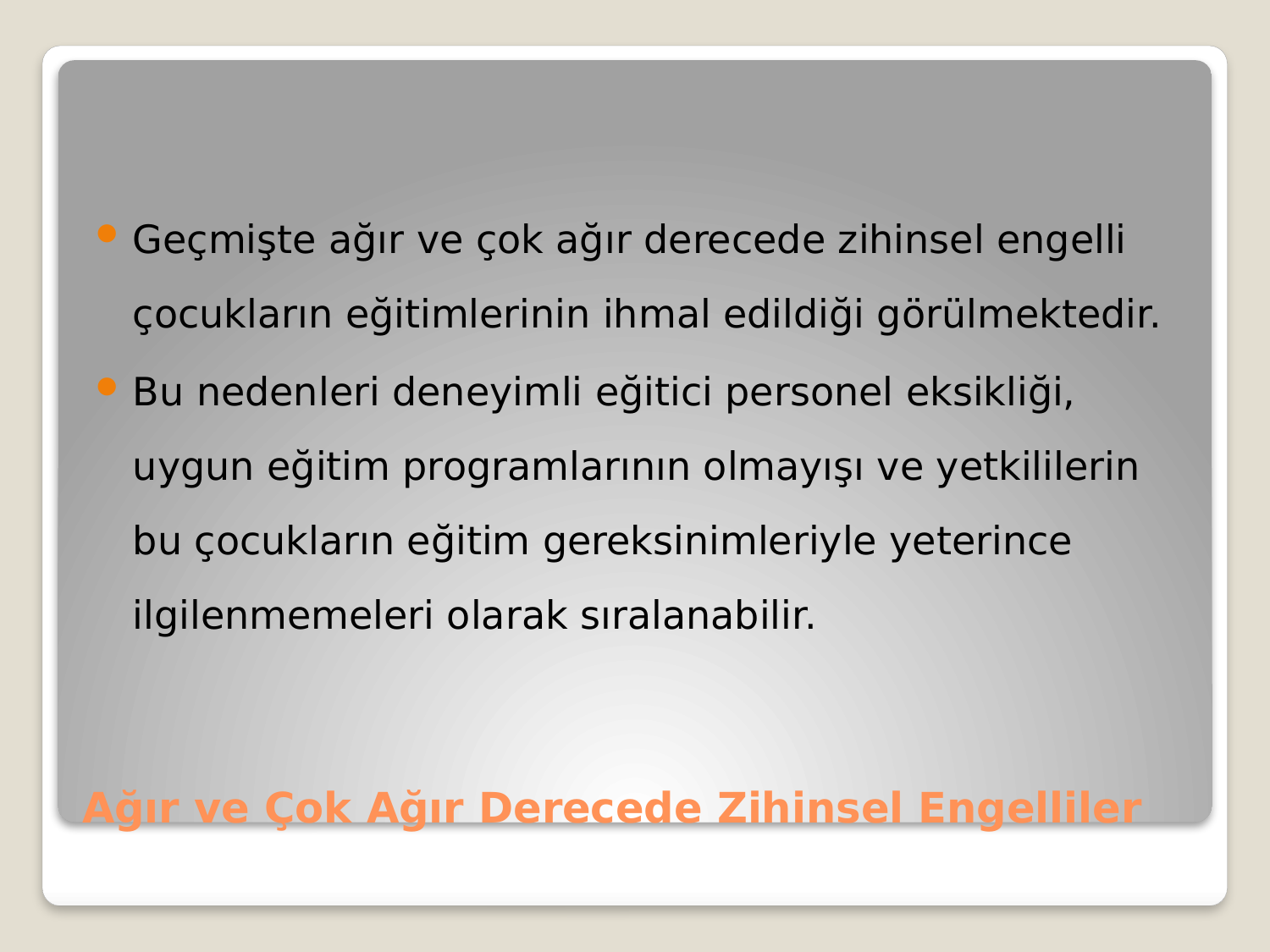

Geçmişte ağır ve çok ağır derecede zihinsel engelli çocukların eğitimlerinin ihmal edildiği görülmektedir.
Bu nedenleri deneyimli eğitici personel eksikliği, uygun eğitim programlarının olmayışı ve yetkililerin bu çocukların eğitim gereksinimleriyle yeterince ilgilenmemeleri olarak sıralanabilir.

# Ağır ve Çok Ağır Derecede Zihinsel Engelliler